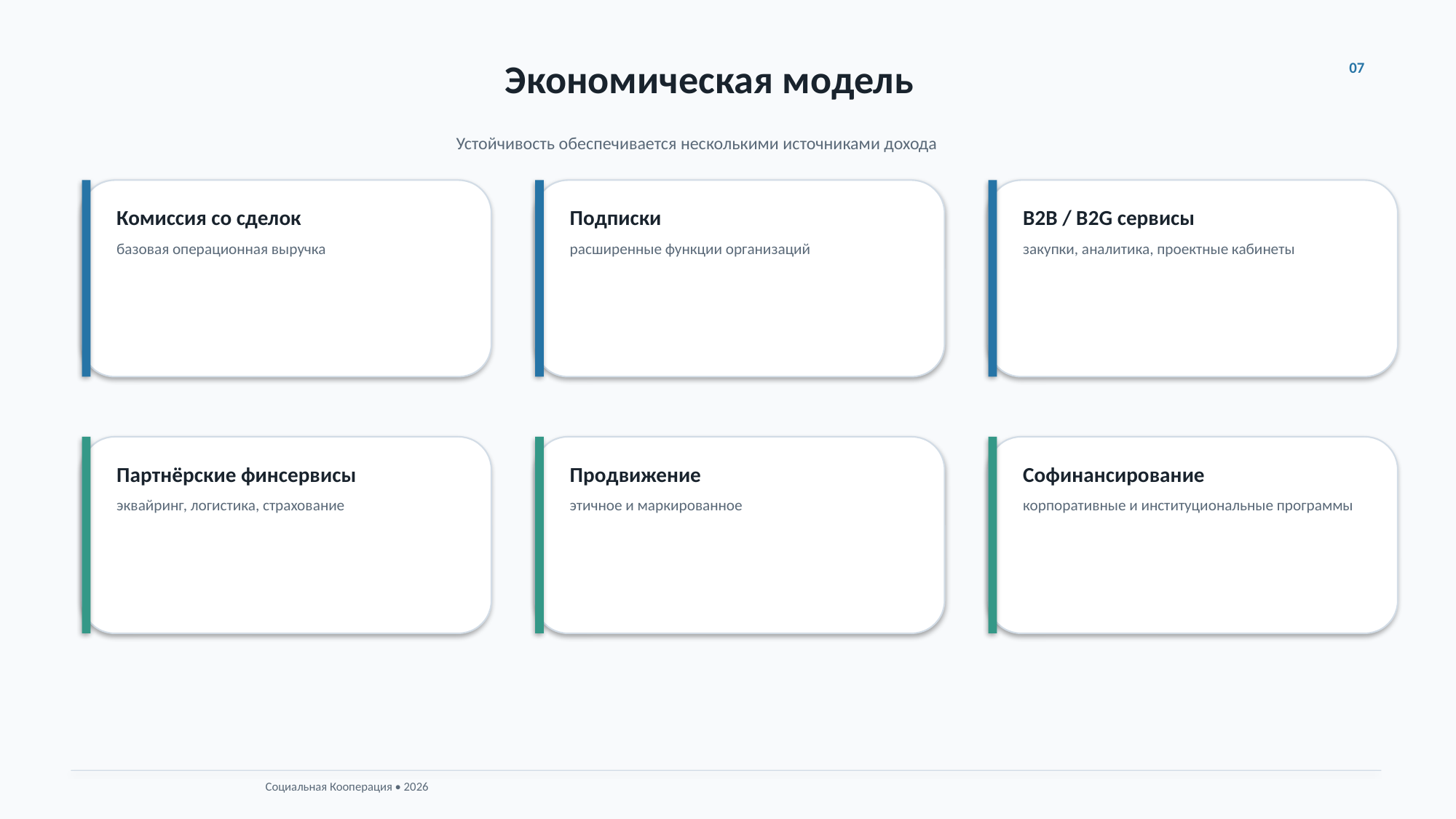

Экономическая модель
07
Устойчивость обеспечивается несколькими источниками дохода

Комиссия со сделок
базовая операционная выручка
Подписки
расширенные функции организаций
B2B / B2G сервисы
закупки, аналитика, проектные кабинеты

Партнёрские финсервисы
эквайринг, логистика, страхование
Продвижение
этичное и маркированное
Софинансирование
корпоративные и институциональные программы

Социальная Кооперация • 2026